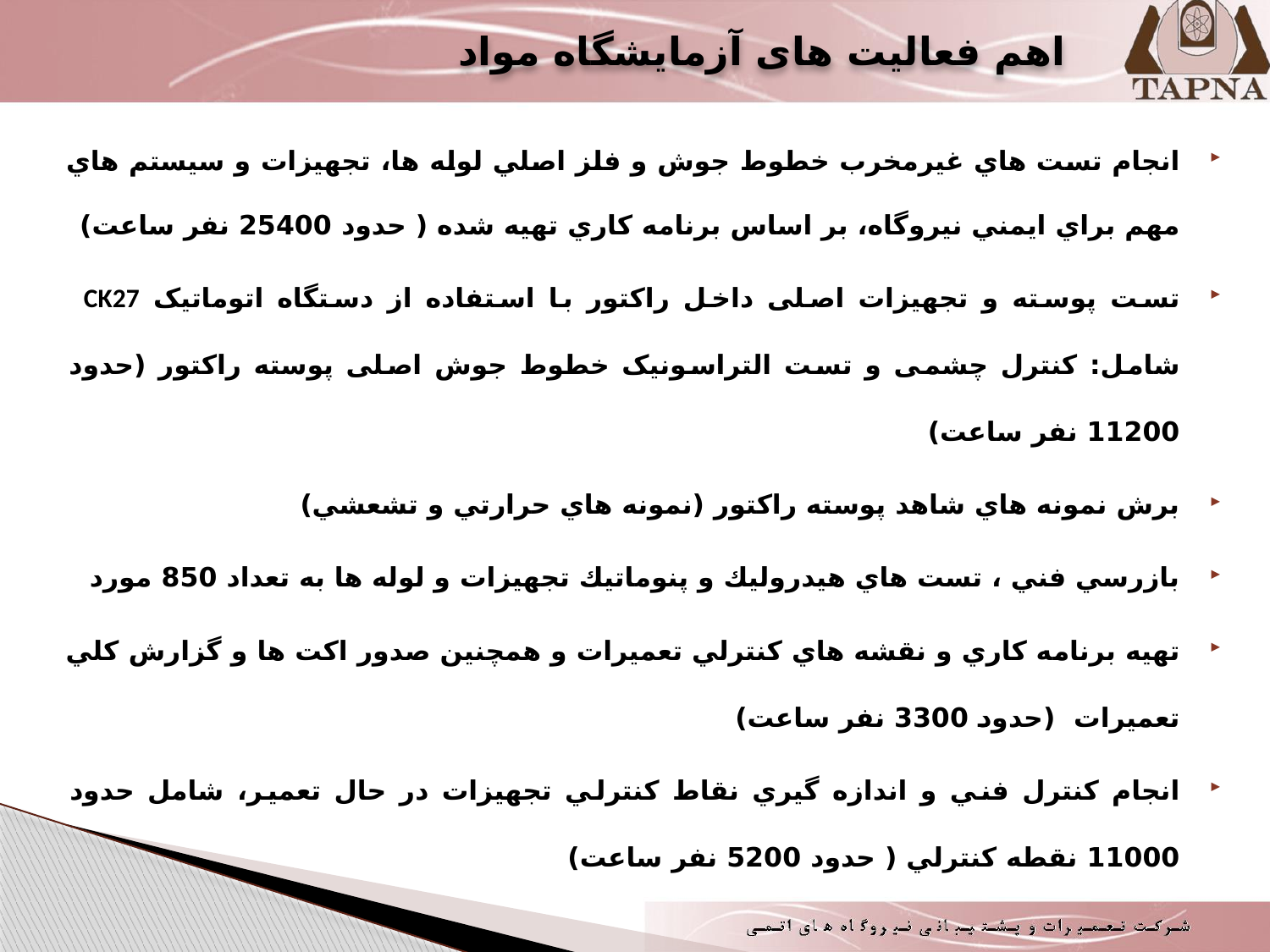

# اهم فعالیت های آزمایشگاه مواد
انجام تست هاي غيرمخرب خطوط جوش و فلز اصلي لوله ها، تجهيزات و سيستم هاي مهم براي ايمني نيروگاه، بر اساس برنامه كاري تهيه شده ( حدود 25400 نفر ساعت)
تست پوسته و تجهیزات اصلی داخل راکتور با استفاده از دستگاه اتوماتیک CK27  شامل: کنترل چشمی و تست التراسونیک خطوط جوش اصلی پوسته راکتور (حدود 11200 نفر ساعت)
برش نمونه هاي شاهد پوسته راكتور (نمونه هاي حرارتي و تشعشي)
بازرسي فني ، تست هاي هيدروليك و پنوماتيك تجهيزات و لوله ها به تعداد 850 مورد
تهيه برنامه كاري و نقشه هاي كنترلي تعميرات و همچنين صدور اكت ها و گزارش كلي تعميرات  (حدود 3300 نفر ساعت)
انجام كنترل فني و اندازه گيري نقاط كنترلي تجهيزات در حال تعمير، شامل حدود 11000 نقطه كنترلي ( حدود 5200 نفر ساعت)